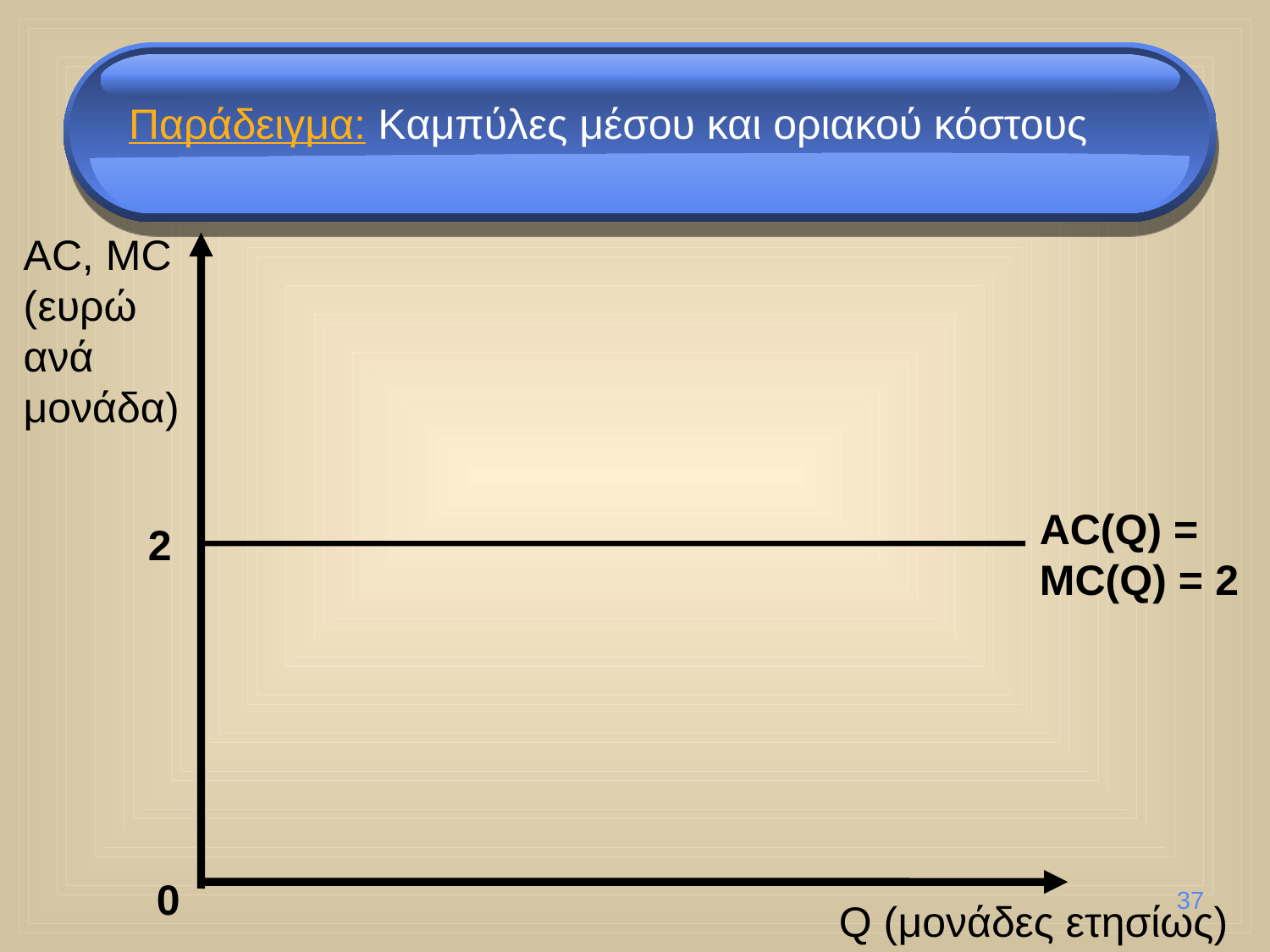

Παράδειγμα: Kαμπύλες μέσου και οριακού κόστους

AC, MC
(ευρώ
ανά
μονάδα)

AC(Q) =
MC(Q) = 2
2

0
37

Q (μονάδες ετησίως)